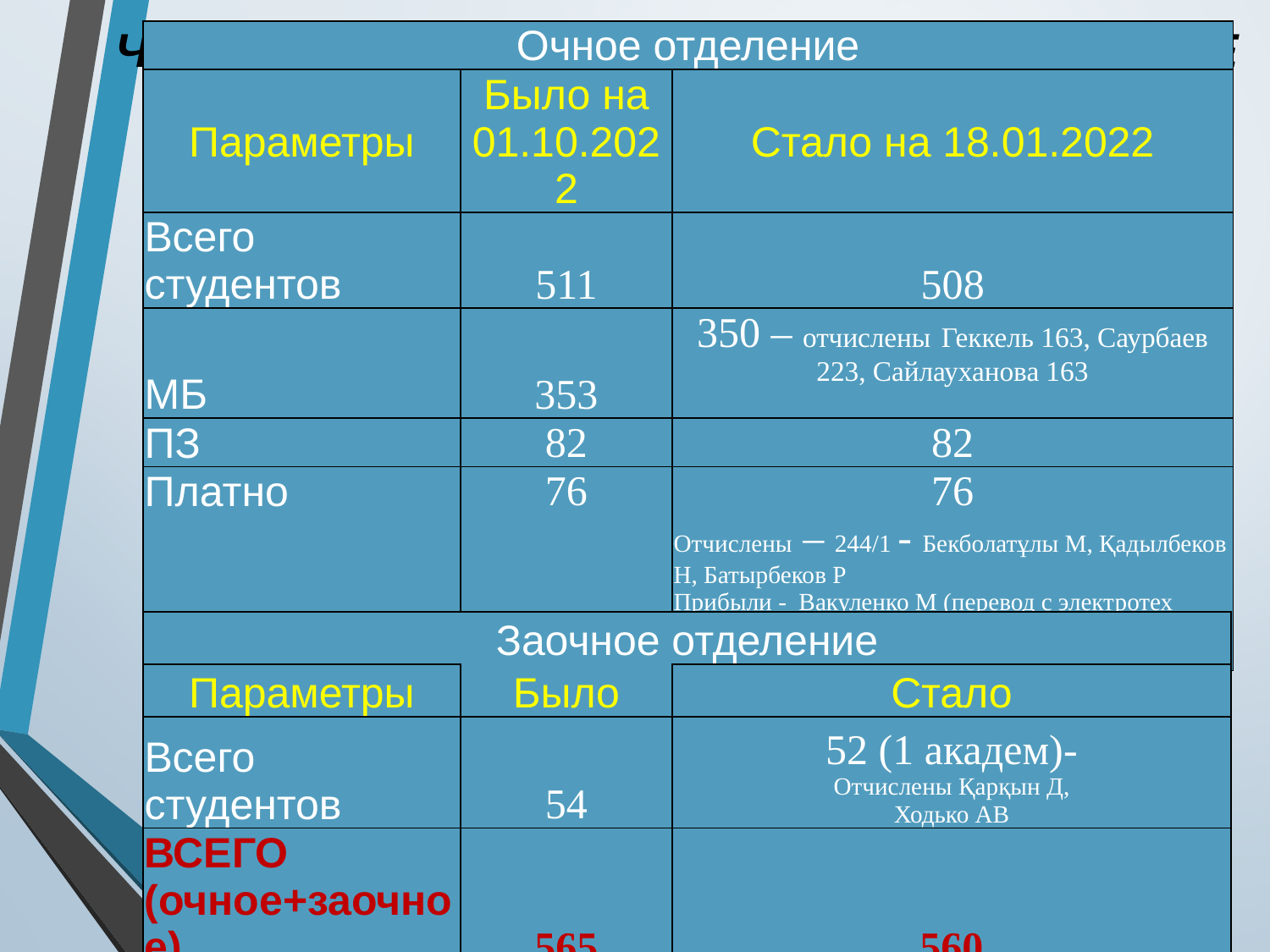

# ЧИСЛЕННОСТЬ ОБУЧАЮЩИХСЯ  В КОЛЛЕДЖЕ
| Очное отделение |  |  |
| --- | --- | --- |
| Параметры | Было на 01.10.2022 | Стало на 18.01.2022 |
| Всего студентов | 511 | 508 |
| МБ | 353 | 350 – отчислены Геккель 163, Саурбаев 223, Сайлауханова 163 |
| ПЗ | 82 | 82 |
| Платно | 76 | 76 Отчислены – 244/1 - Бекболатұлы М, Қадылбеков Н, Батырбеков Р Прибыли - Вакуленко М (перевод с электротех колледжа), Ходько АВ (перевод с заочного), Тусупбеков А.М. КБиС |
| Заочное отделение |  |  |
| --- | --- | --- |
| Параметры | Было | Стало |
| Всего студентов | 54 | 52 (1 академ)- Отчислены Қарқын Д, Ходько АВ |
| ВСЕГО (очное+заочное) | 565 | 560 |